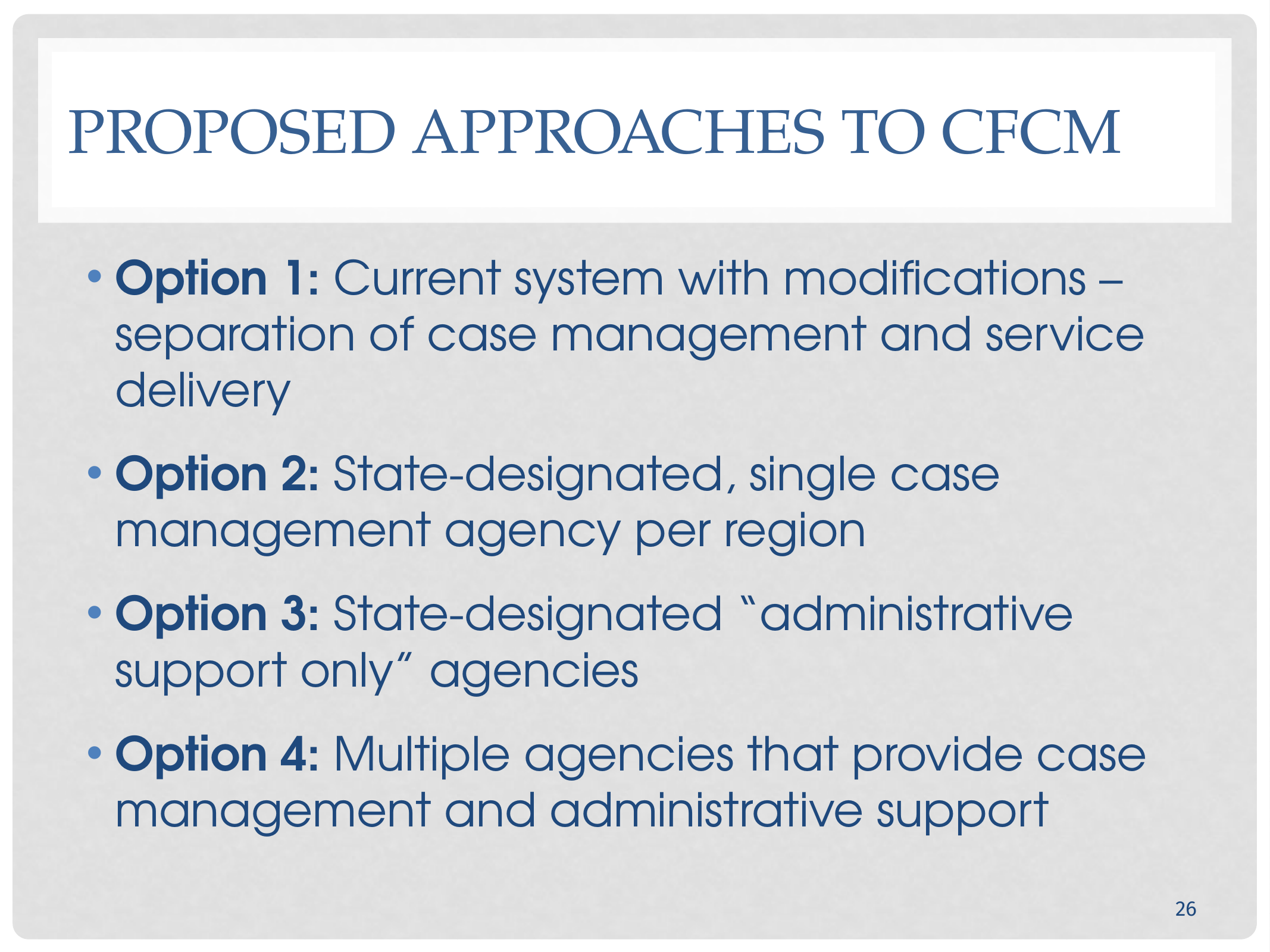

# Proposed approaches to CFCM
Option 1: Current system with modifications – separation of case management and service delivery

Option 2: State-designated, single case management agency per region

Option 3: State-designated “administrative support only” agencies

Option 4: Multiple agencies that provide case management and administrative support

26